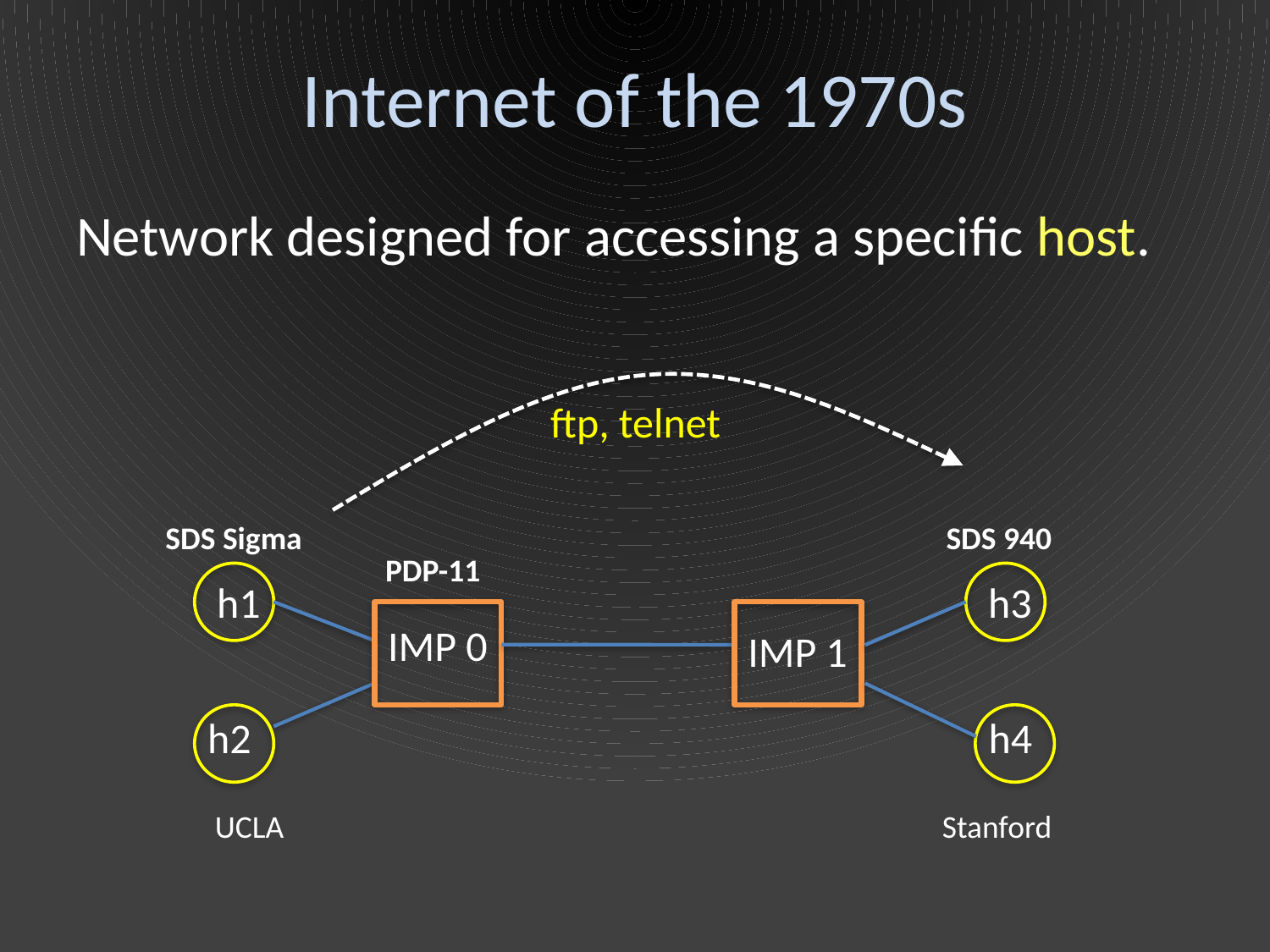

# Internet of the 1970s

Network designed for accessing a specific host.
ftp, telnet
SDS Sigma
SDS 940
PDP-11

h1
h3

IMP 0
IMP 1

h2

h4
UCLA
Stanford